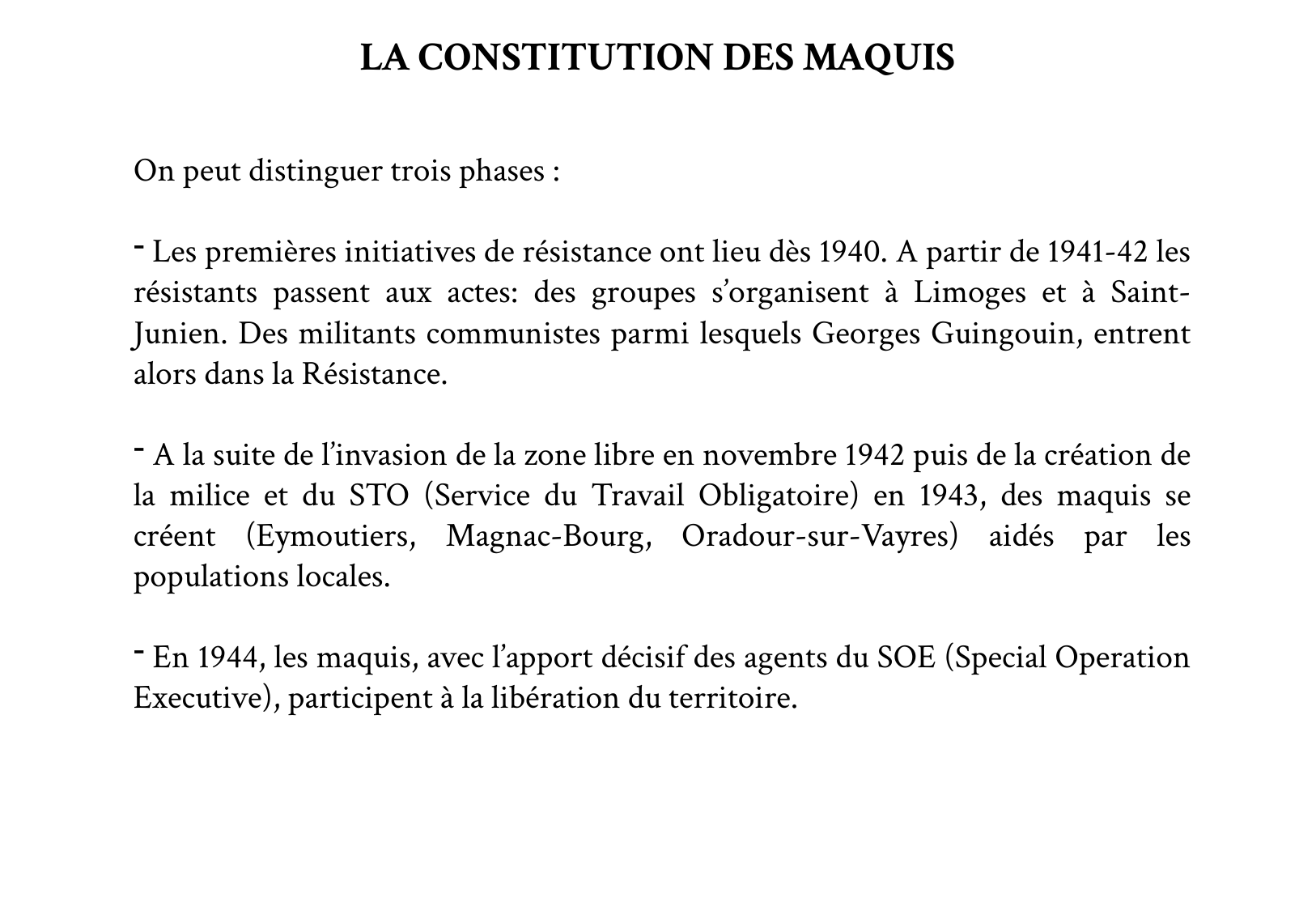

# LA CONSTITUTION DES MAQUIS
On peut distinguer trois phases :

 Les premières initiatives de résistance ont lieu dès 1940. A partir de 1941-42 les résistants passent aux actes: des groupes s’organisent à Limoges et à Saint-Junien. Des militants communistes parmi lesquels Georges Guingouin, entrent alors dans la Résistance.

 A la suite de l’invasion de la zone libre en novembre 1942 puis de la création de la milice et du STO (Service du Travail Obligatoire) en 1943, des maquis se créent (Eymoutiers, Magnac-Bourg, Oradour-sur-Vayres) aidés par les populations locales.

 En 1944, les maquis, avec l’apport décisif des agents du SOE (Special Operation Executive), participent à la libération du territoire.